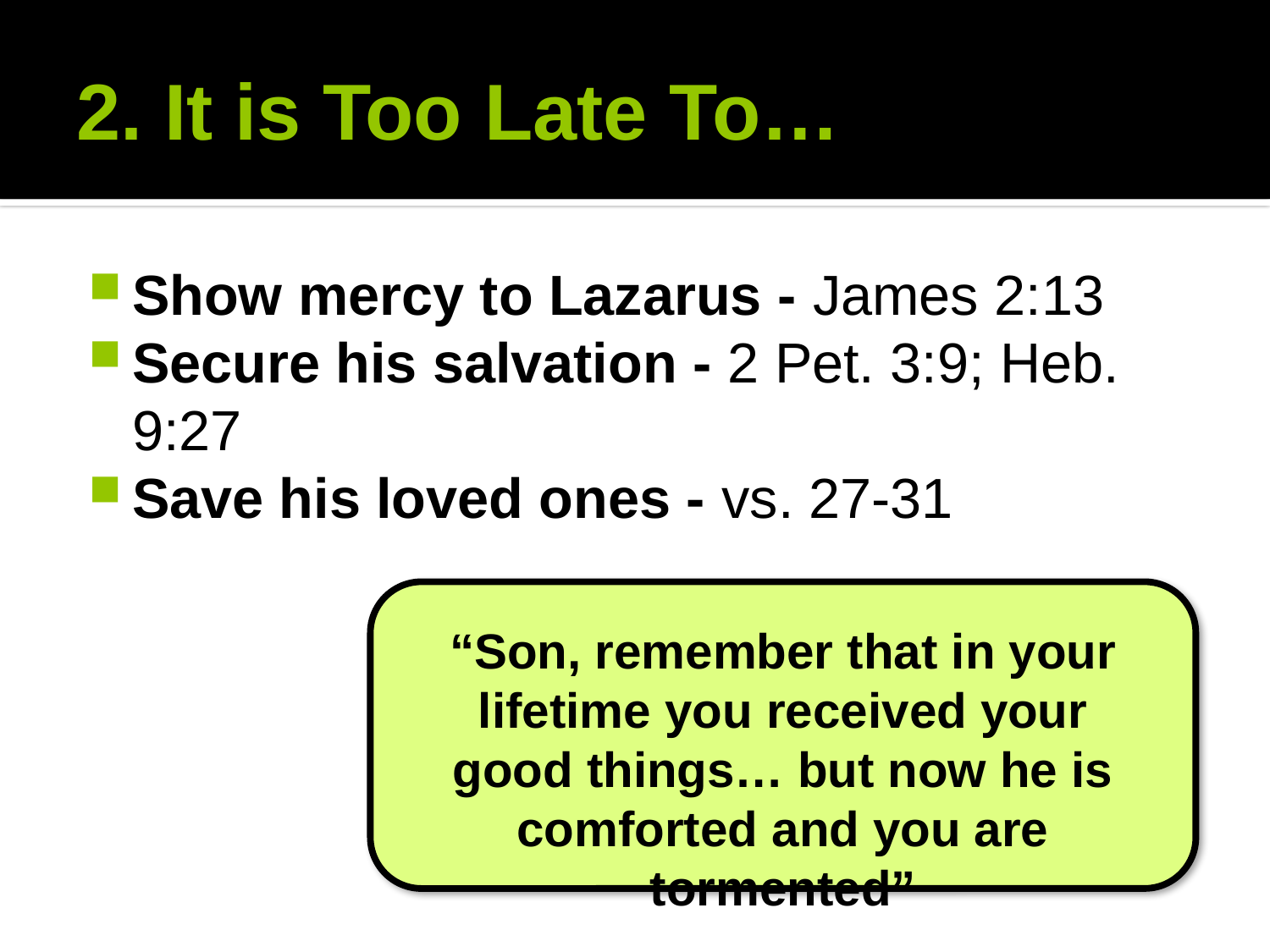

# 2. It is Too Late To…
Show mercy to Lazarus - James 2:13
Secure his salvation - 2 Pet. 3:9; Heb. 9:27
Save his loved ones - vs. 27-31

“Son, remember that in your lifetime you received your good things… but now he is comforted and you are tormented”